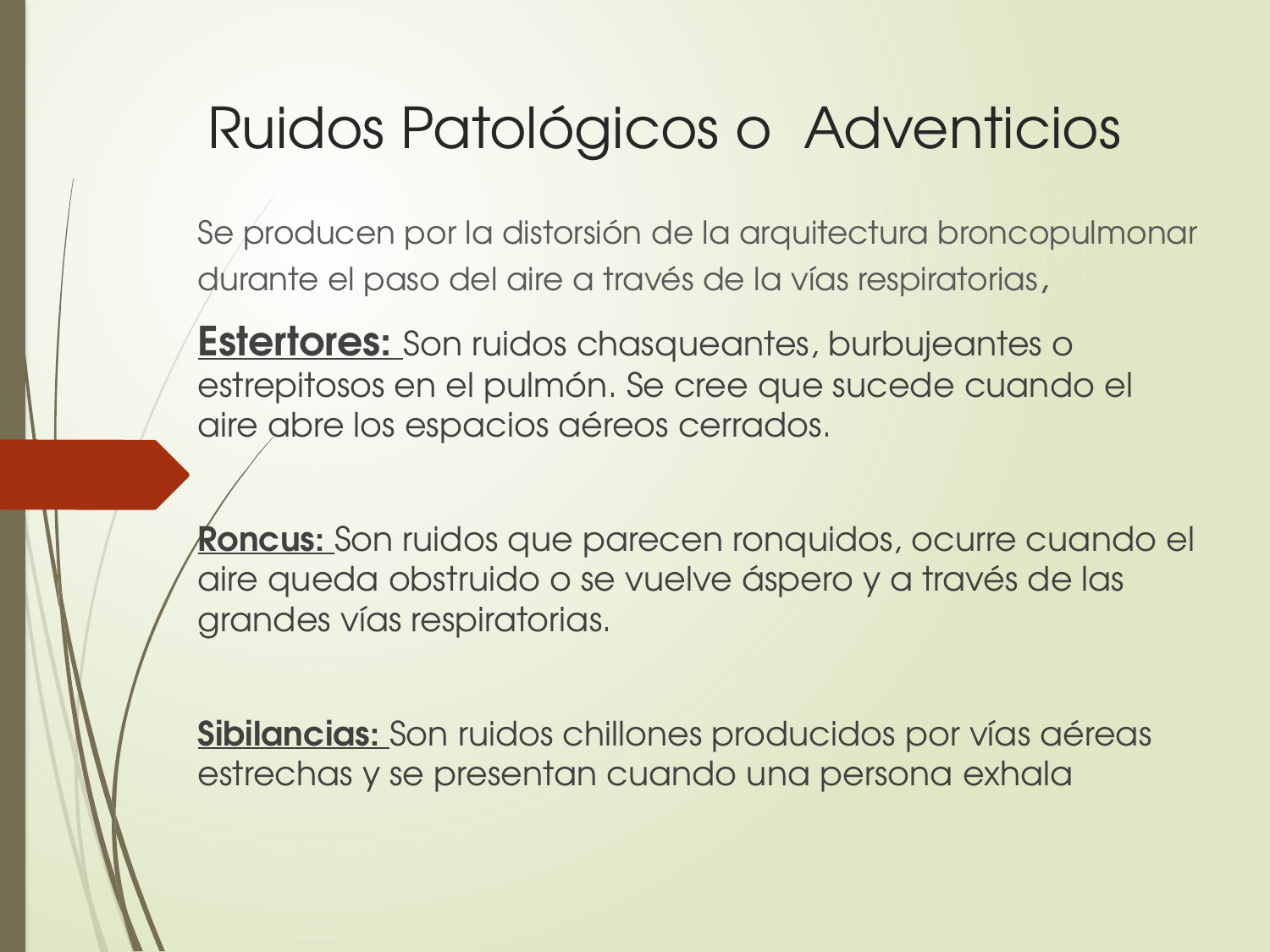

# Ruidos Patológicos o  Adventicios
Se producen por la distorsión de la arquitectura broncopulmonar durante el paso del aire a través de la vías respiratorias,
Estertores: Son ruidos chasqueantes, burbujeantes o estrepitosos en el pulmón. Se cree que sucede cuando el aire abre los espacios aéreos cerrados.

Roncus: Son ruidos que parecen ronquidos, ocurre cuando el aire queda obstruido o se vuelve áspero y a través de las grandes vías respiratorias.

Sibilancias: Son ruidos chillones producidos por vías aéreas estrechas y se presentan cuando una persona exhala